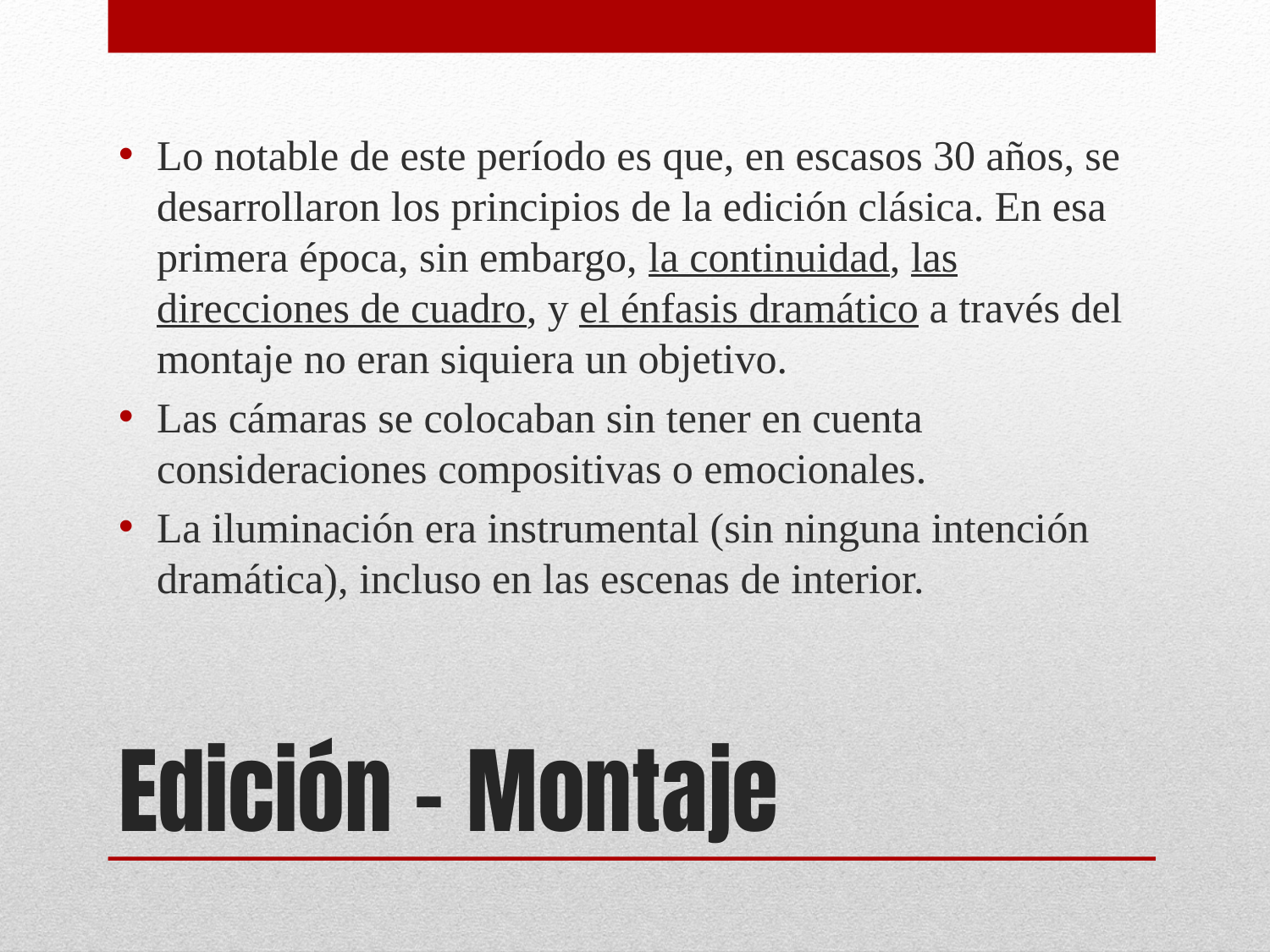

Lo notable de este período es que, en escasos 30 años, se desarrollaron los principios de la edición clásica. En esa primera época, sin embargo, la continuidad, las direcciones de cuadro, y el énfasis dramático a través del montaje no eran siquiera un objetivo.
Las cámaras se colocaban sin tener en cuenta consideraciones compositivas o emocionales.
La iluminación era instrumental (sin ninguna intención dramática), incluso en las escenas de interior.
# Edición - Montaje